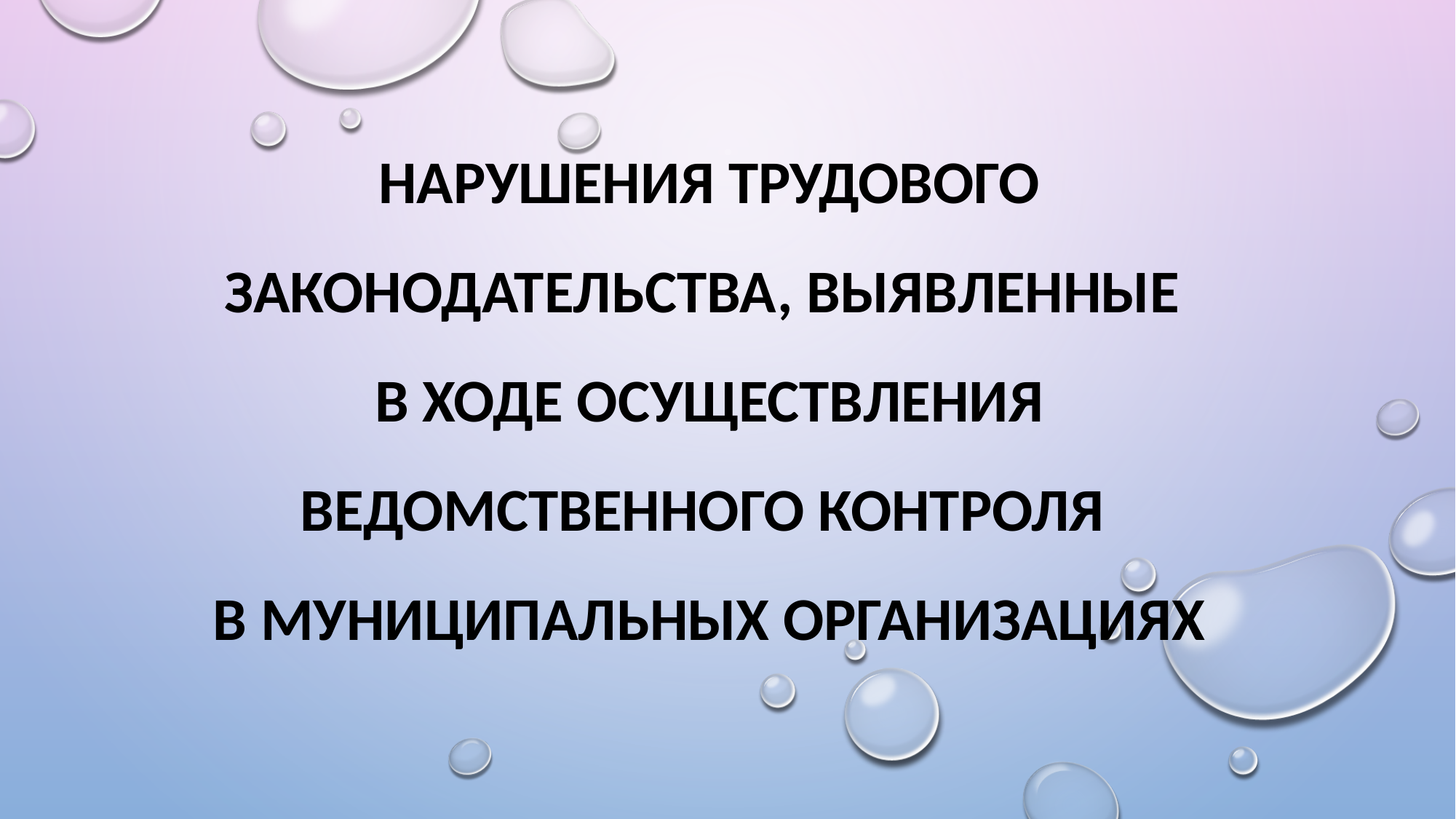

# Нарушения трудового законодательства, выявленные в ходе осуществления ведомственного контроля в муниципальных организациях